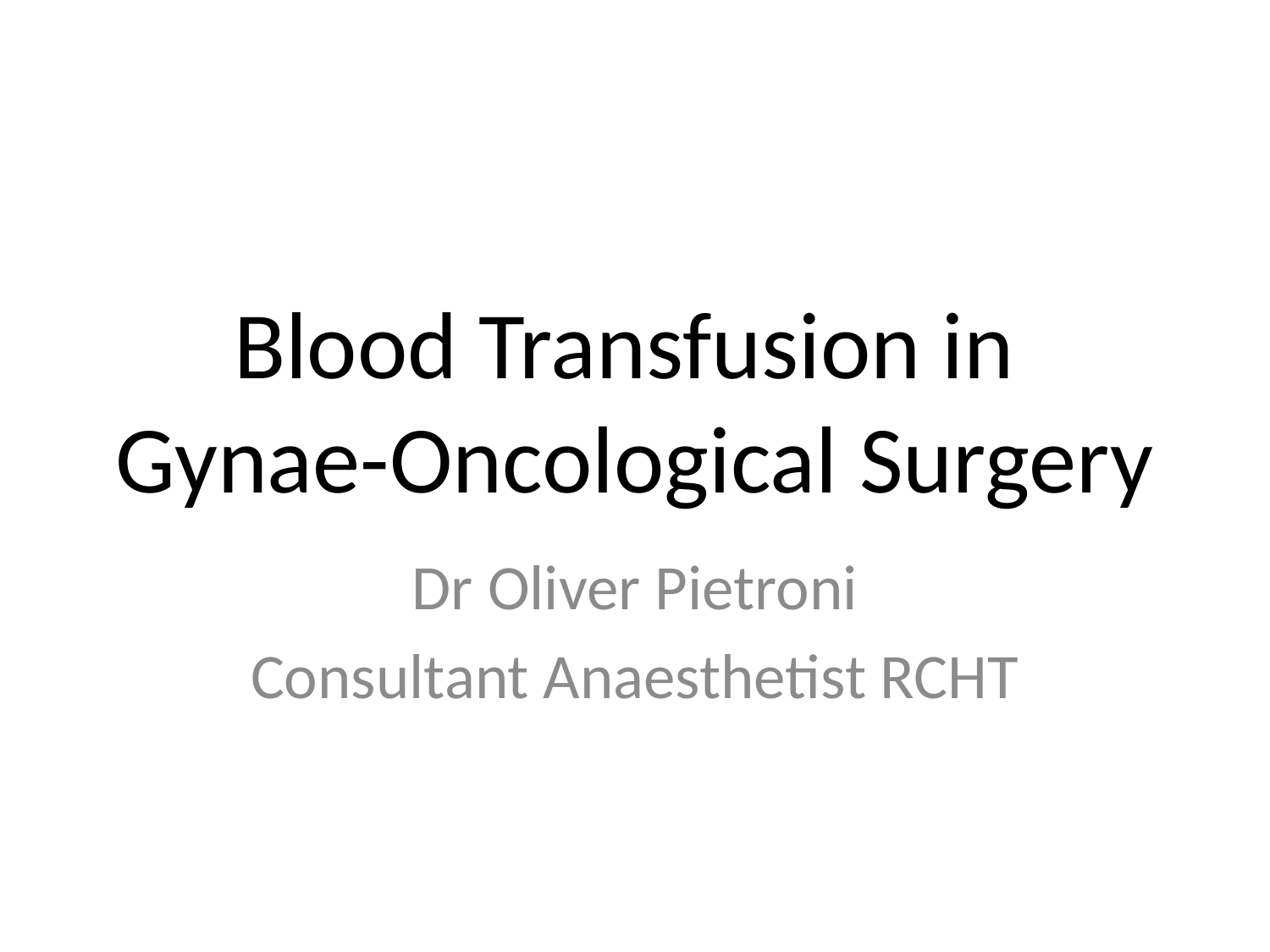

# Blood Transfusion in Gynae-Oncological Surgery
Dr Oliver Pietroni
Consultant Anaesthetist RCHT